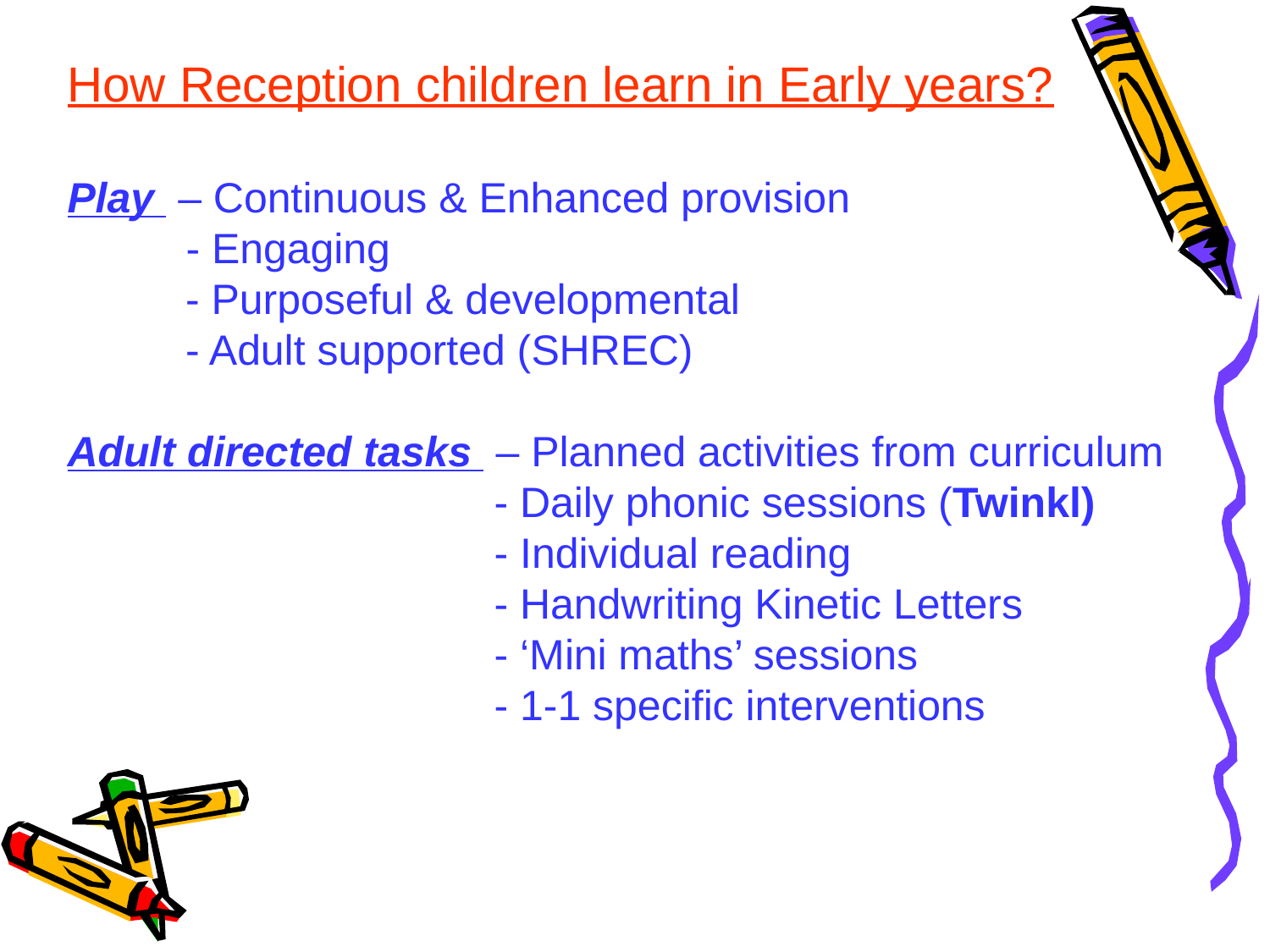

How Reception children learn in Early years?

Play  – Continuous & Enhanced provision
          - Engaging
          - Purposeful & developmental
          - Adult supported (SHREC)

Adult directed tasks  – Planned activities from curriculum
                                    - Daily phonic sessions (Twinkl)
                                    - Individual reading
                                    - Handwriting Kinetic Letters
                                    - ‘Mini maths’ sessions
                                    - 1-1 specific interventions